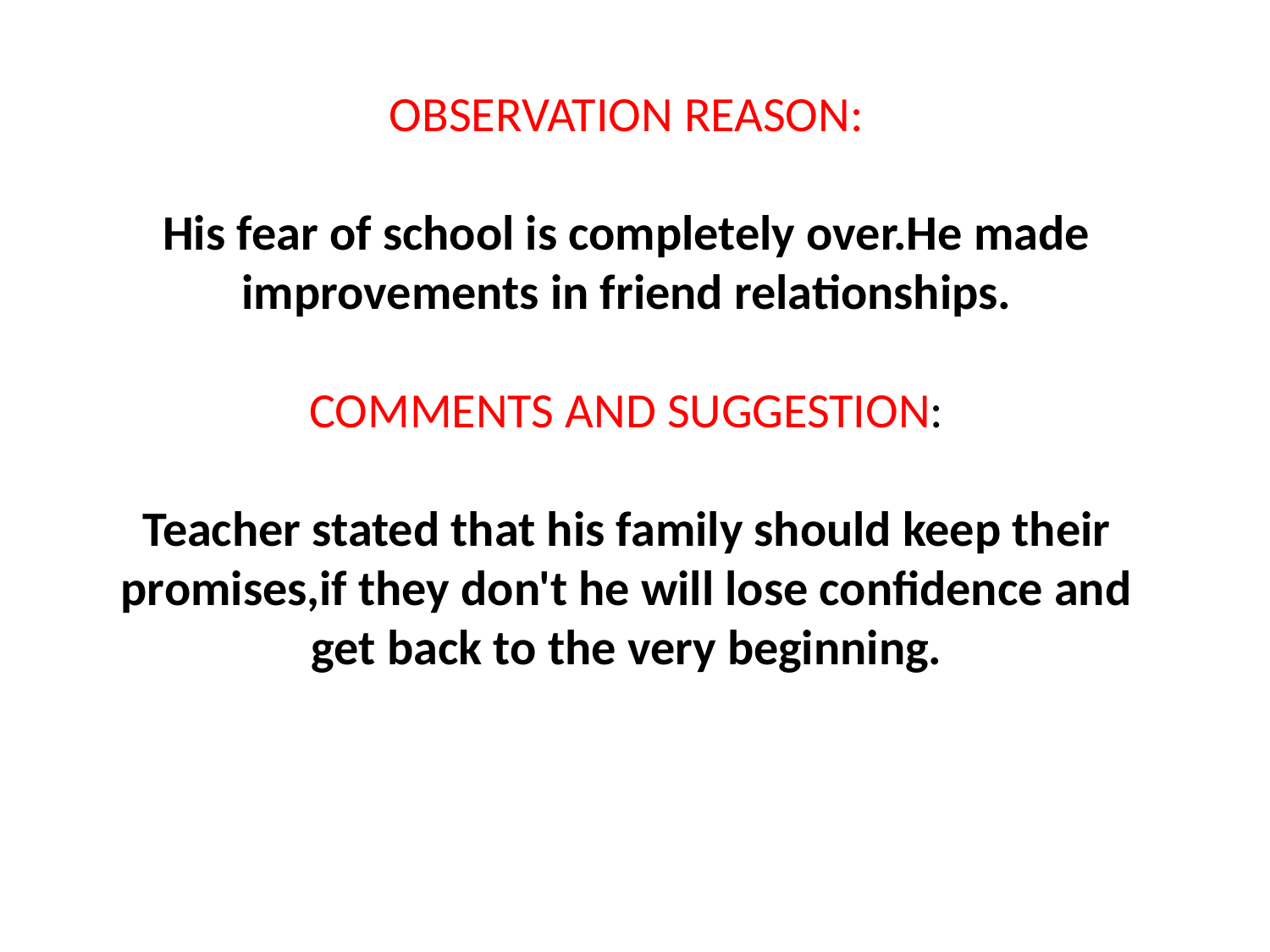

OBSERVATION REASON:

His fear of school is completely over.He made improvements in friend relationships.

COMMENTS AND SUGGESTION:

Teacher stated that his family should keep their promises,if they don't he will lose confidence and get back to the very beginning.